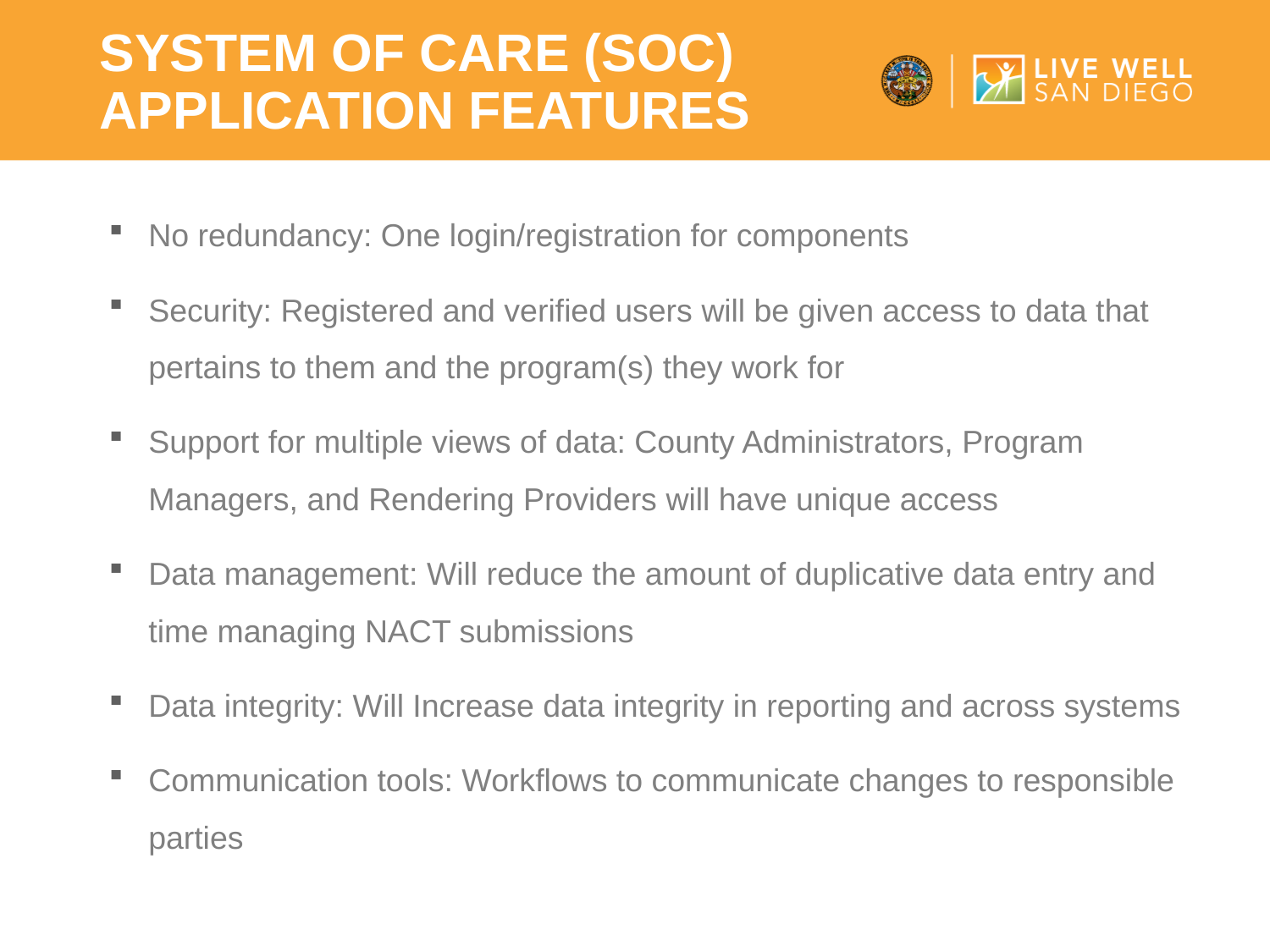

System of care (soc) application features
No redundancy: One login/registration for components
Security: Registered and verified users will be given access to data that pertains to them and the program(s) they work for
Support for multiple views of data: County Administrators, Program Managers, and Rendering Providers will have unique access
Data management: Will reduce the amount of duplicative data entry and time managing NACT submissions
Data integrity: Will Increase data integrity in reporting and across systems
Communication tools: Workflows to communicate changes to responsible parties